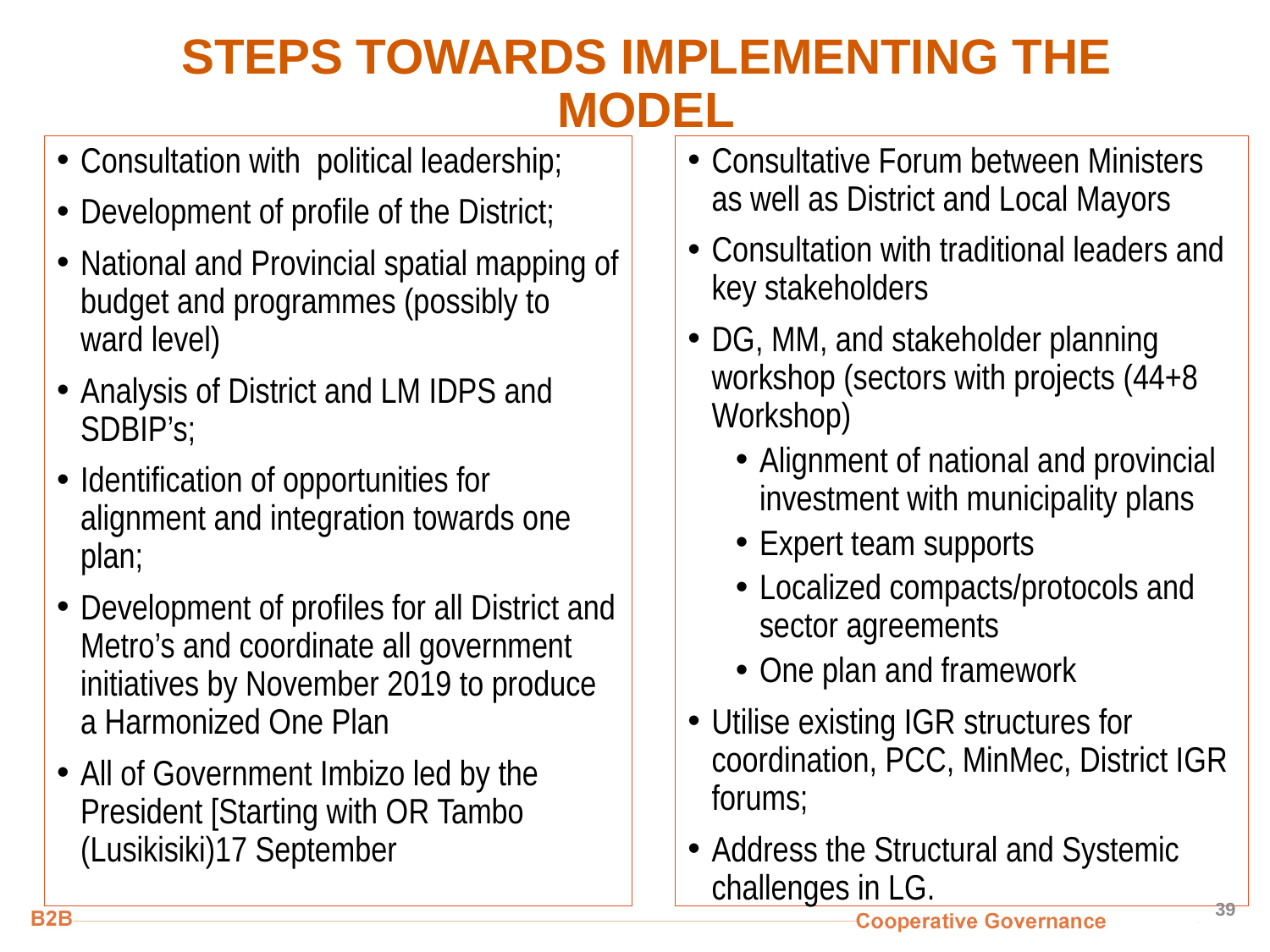

# STEPS TOWARDS IMPLEMENTING THE MODEL
Consultation with  political leadership;
Development of profile of the District;
National and Provincial spatial mapping of budget and programmes (possibly to ward level)
Analysis of District and LM IDPS and SDBIP’s;
Identification of opportunities for alignment and integration towards one plan;
Development of profiles for all District and Metro’s and coordinate all government initiatives by November 2019 to produce a Harmonized One Plan
All of Government Imbizo led by the President [Starting with OR Tambo (Lusikisiki)17 September

Consultative Forum between Ministers as well as District and Local Mayors
Consultation with traditional leaders and key stakeholders
DG, MM, and stakeholder planning workshop (sectors with projects (44+8 Workshop)
Alignment of national and provincial investment with municipality plans
Expert team supports
Localized compacts/protocols and sector agreements
One plan and framework
Utilise existing IGR structures for coordination, PCC, MinMec, District IGR forums;
Address the Structural and Systemic challenges in LG.
39